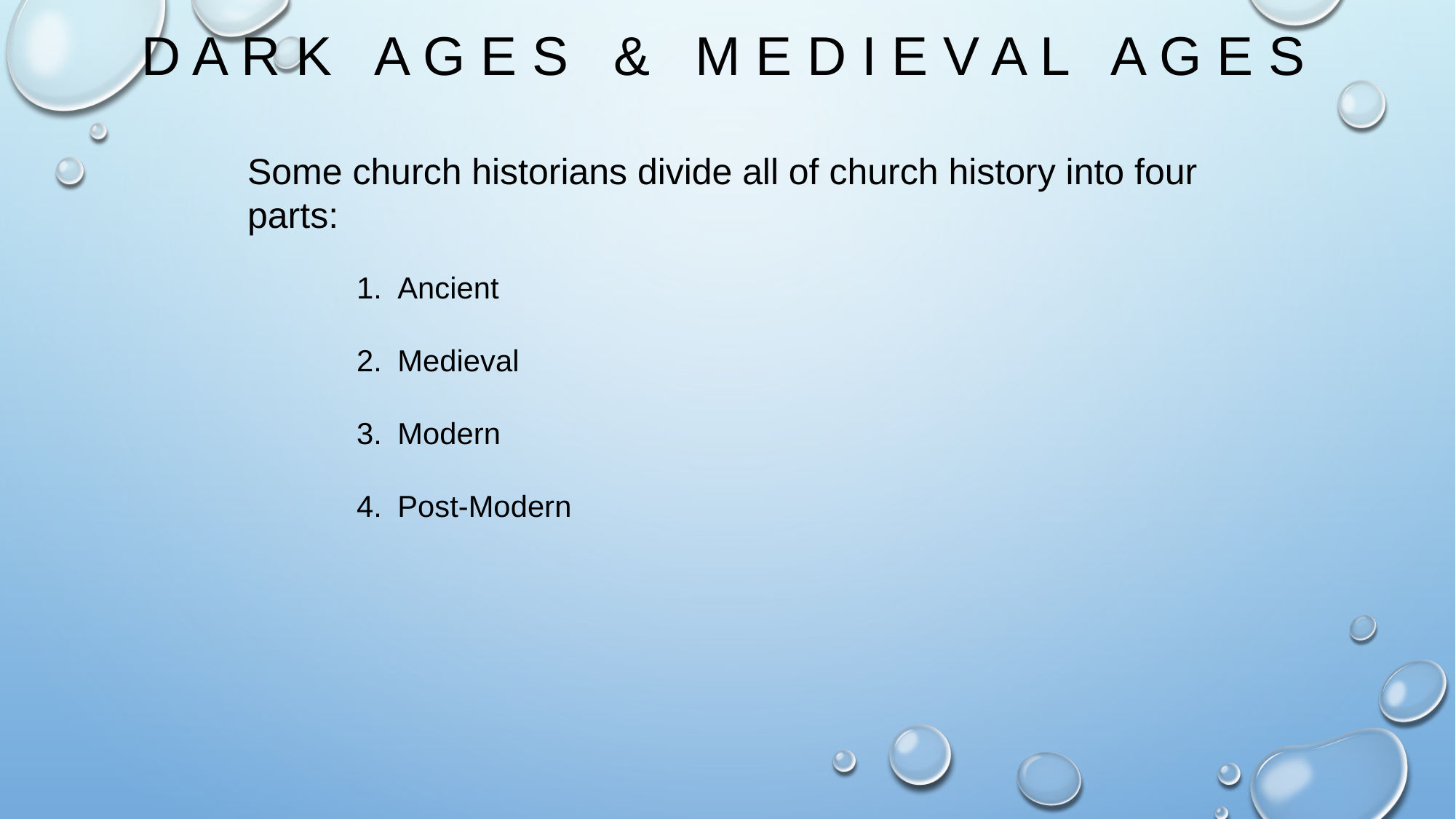

D A R K   A G E S   &   M E D I E V A L   A G E S

Some church historians divide all of church history into four parts:

Ancient

Medieval

Modern

Post-Modern